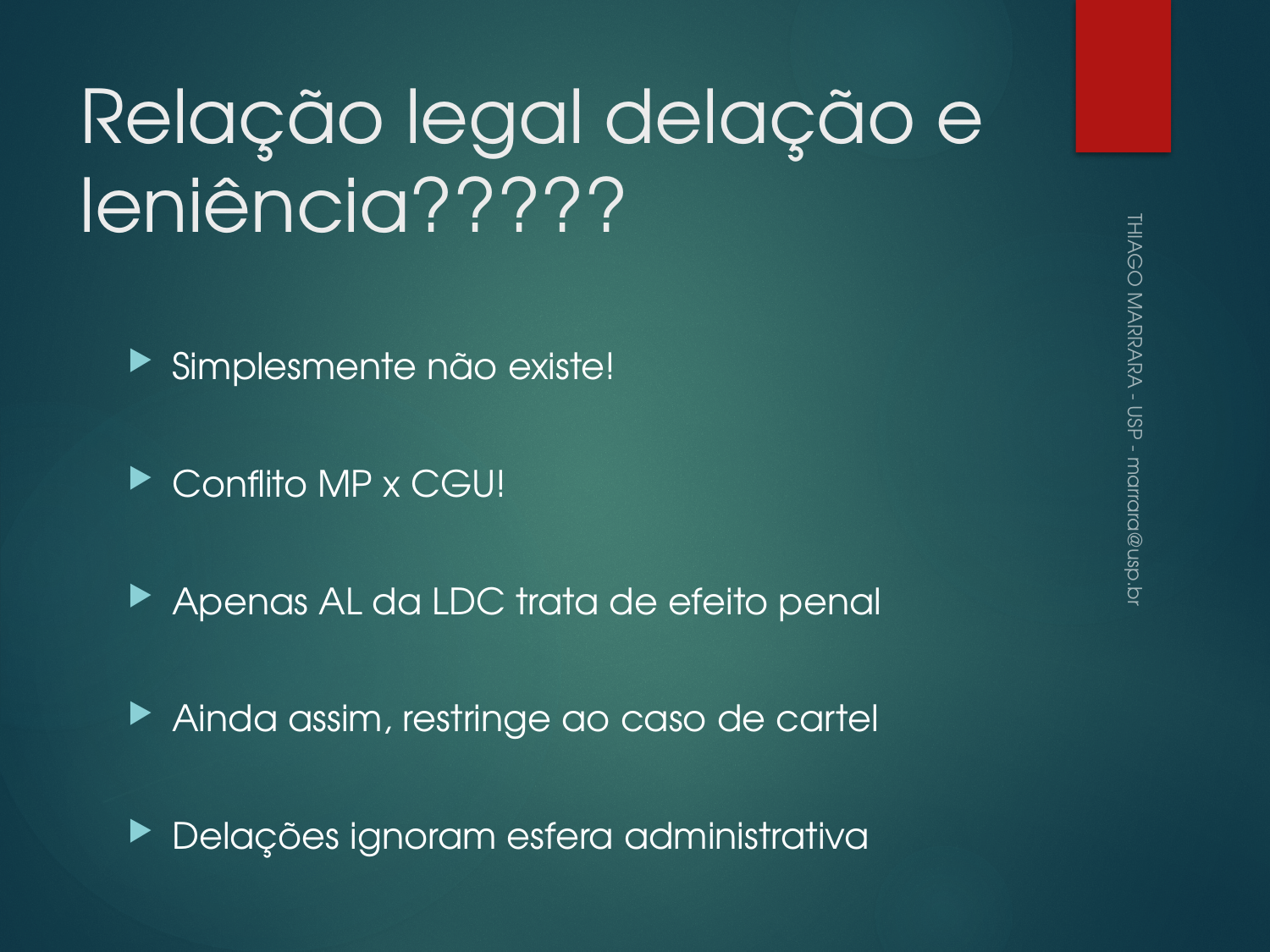

# Relação legal delação e leniência?????

Simplesmente não existe!

Conflito MP x CGU!

Apenas AL da LDC trata de efeito penal

Ainda assim, restringe ao caso de cartel

Delações ignoram esfera administrativa
THIAGO MARRARA - USP - marrara@usp.br